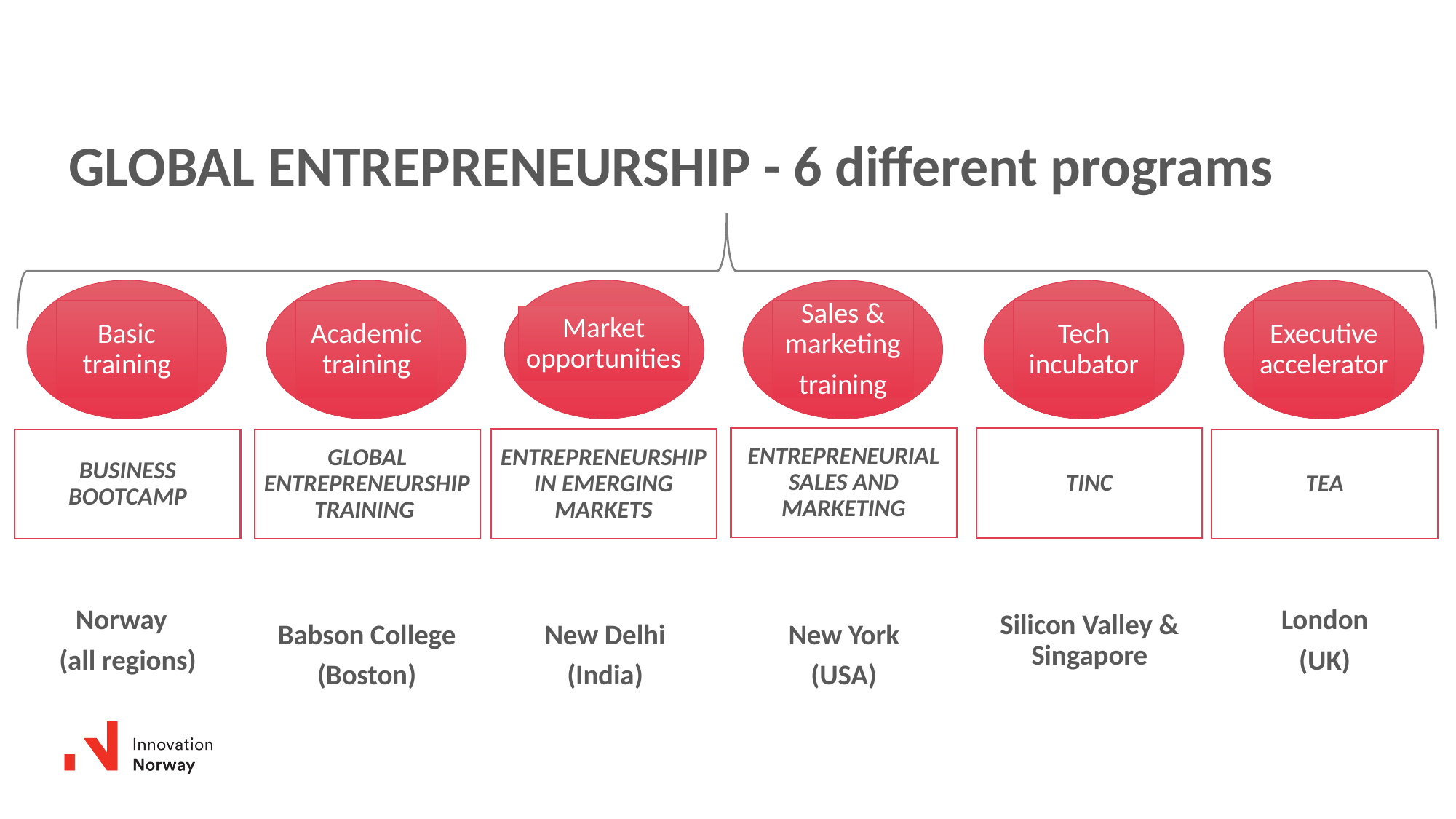

GLOBAL ENTREPRENEURSHIP - 6 different programs

Basic training

Academic training

Market opportunities

Sales & marketing
training

Tech incubator

Executive accelerator
ENTREPRENEURIAL SALES AND MARKETING
TINC
ENTREPRENEURSHIP IN EMERGING MARKETS
BUSINESS BOOTCAMP
GLOBAL ENTREPRENEURSHIP TRAINING
TEA
Norway
(all regions)
New Delhi
(India)
New York
(USA)
Silicon Valley & Singapore
London
(UK)
Babson College
(Boston)